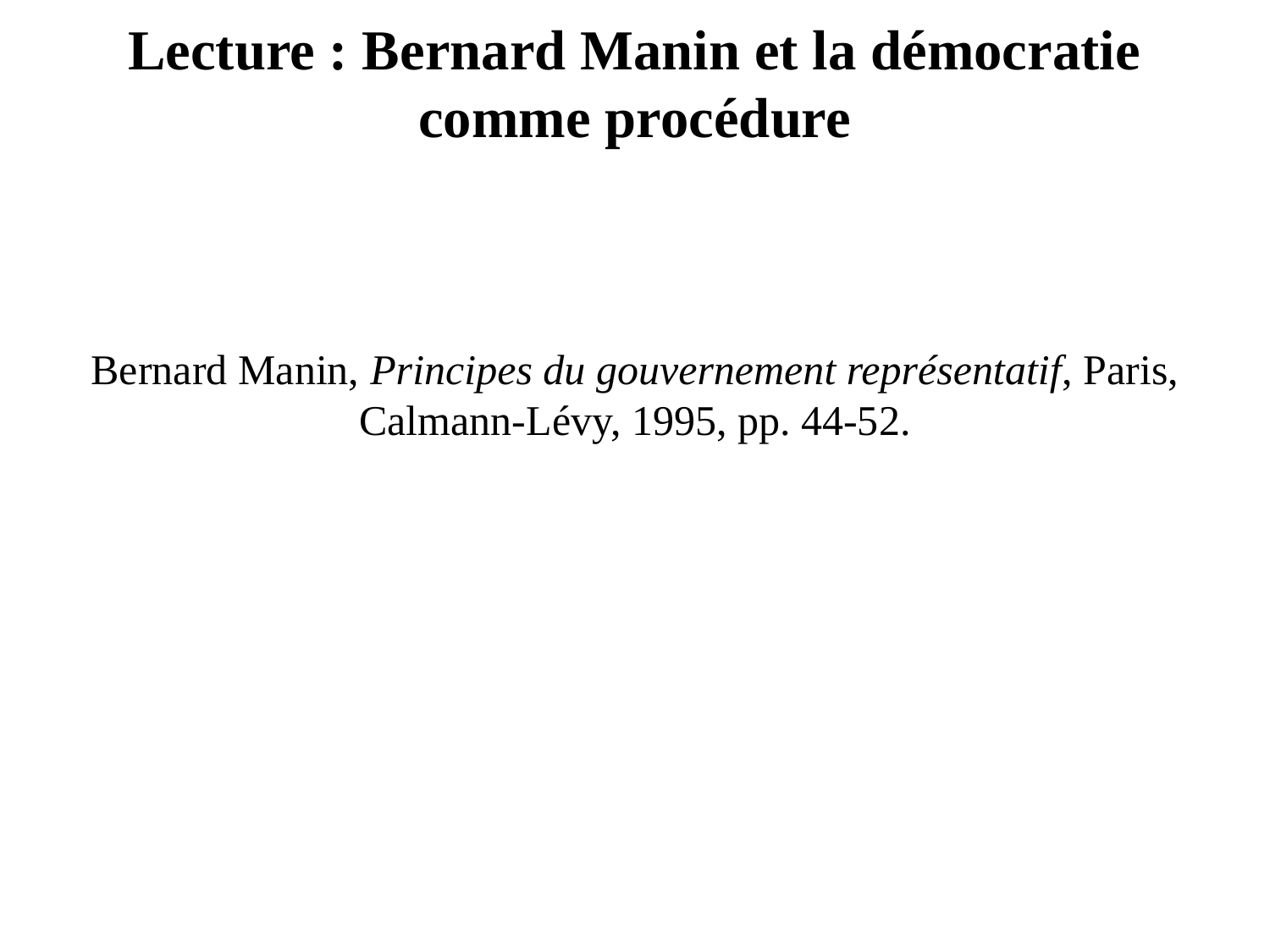

# Lecture : Bernard Manin et la démocratie comme procédure
Bernard Manin, Principes du gouvernement représentatif, Paris, Calmann-Lévy, 1995, pp. 44-52.